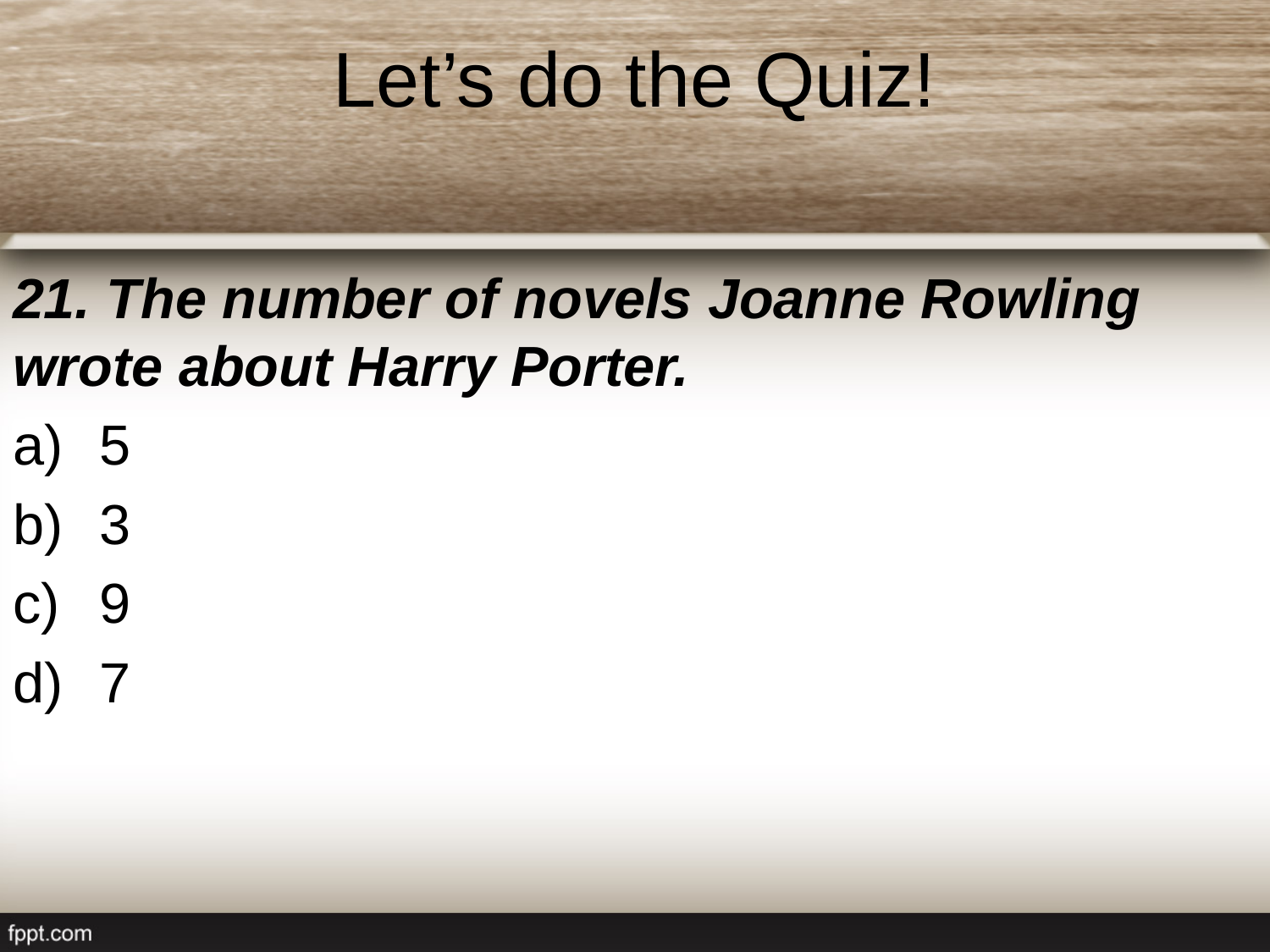

# Let’s do the Quiz!
21. The number of novels Joanne Rowling wrote about Harry Porter.
 5
 3
 9
 7